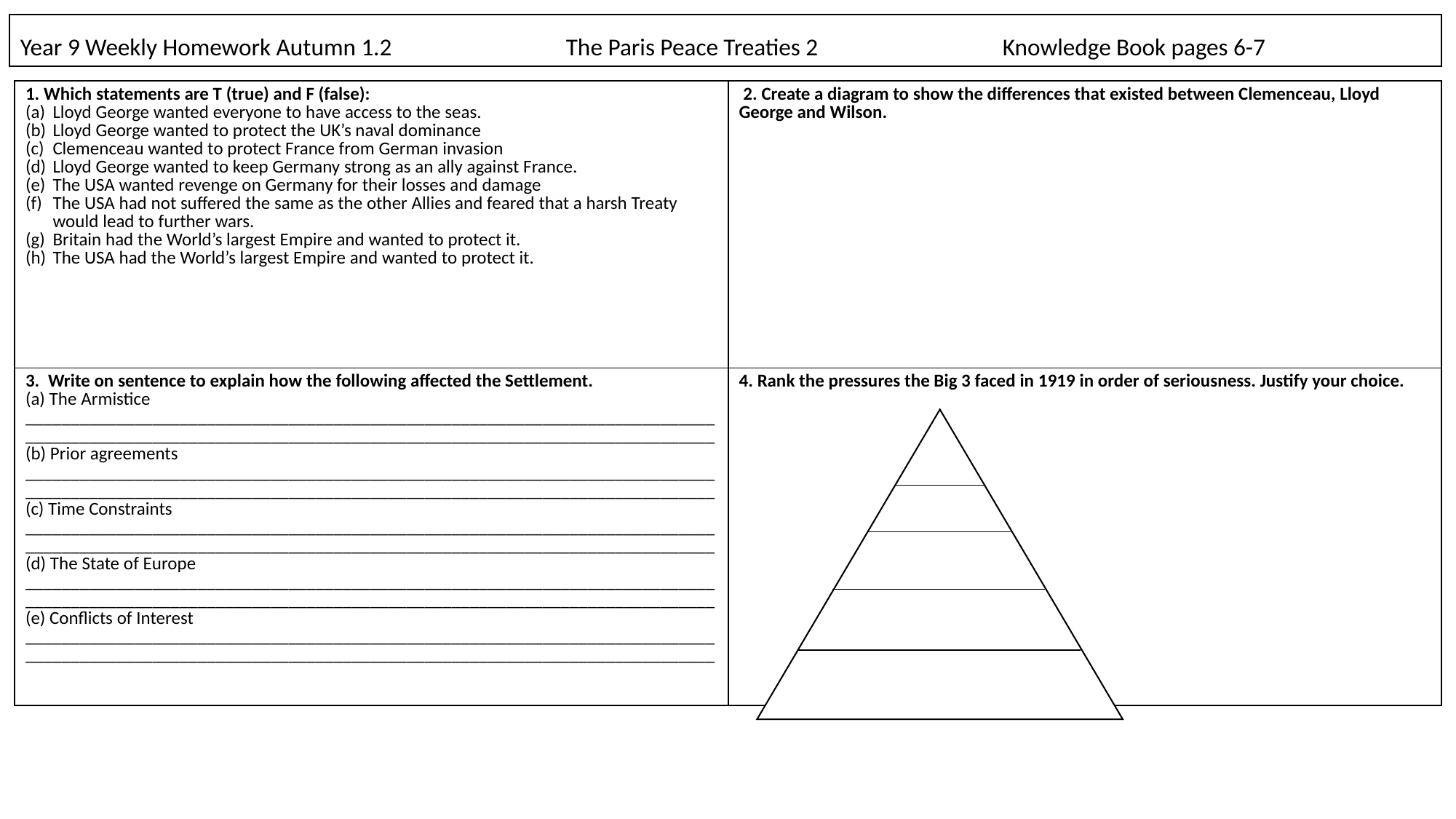

# Year 9 Weekly Homework Autumn 1.2		The Paris Peace Treaties 2 		Knowledge Book pages 6-7
| 1. Which statements are T (true) and F (false):  Lloyd George wanted everyone to have access to the seas. Lloyd George wanted to protect the UK’s naval dominance Clemenceau wanted to protect France from German invasion Lloyd George wanted to keep Germany strong as an ally against France. The USA wanted revenge on Germany for their losses and damage The USA had not suffered the same as the other Allies and feared that a harsh Treaty would lead to further wars. Britain had the World’s largest Empire and wanted to protect it. The USA had the World’s largest Empire and wanted to protect it. | 2. Create a diagram to show the differences that existed between Clemenceau, Lloyd George and Wilson. |
| --- | --- |
| 3.  Write on sentence to explain how the following affected the Settlement. (a) The Armistice \_\_\_\_\_\_\_\_\_\_\_\_\_\_\_\_\_\_\_\_\_\_\_\_\_\_\_\_\_\_\_\_\_\_\_\_\_\_\_\_\_\_\_\_\_\_\_\_\_\_\_\_\_\_\_\_\_\_\_\_\_\_\_\_\_\_\_\_\_\_\_\_\_\_\_\_\_\_\_\_\_\_\_\_\_\_\_\_\_\_\_\_\_\_\_\_\_\_\_\_\_\_\_\_\_\_\_\_\_\_\_\_\_\_\_\_\_\_\_\_\_\_\_\_\_\_\_\_\_\_\_\_\_\_\_\_\_\_\_\_\_\_\_\_\_\_\_\_\_\_\_\_(b) Prior agreements \_\_\_\_\_\_\_\_\_\_\_\_\_\_\_\_\_\_\_\_\_\_\_\_\_\_\_\_\_\_\_\_\_\_\_\_\_\_\_\_\_\_\_\_\_\_\_\_\_\_\_\_\_\_\_\_\_\_\_\_\_\_\_\_\_\_\_\_\_\_\_\_\_\_\_\_\_\_\_\_\_\_\_\_\_\_\_\_\_\_\_\_\_\_\_\_\_\_\_\_\_\_\_\_\_\_\_\_\_\_\_\_\_\_\_\_\_\_\_\_\_\_\_\_\_\_\_\_\_\_\_\_\_\_\_\_\_\_\_\_\_\_\_\_\_\_\_\_\_\_\_\_ (c) Time Constraints \_\_\_\_\_\_\_\_\_\_\_\_\_\_\_\_\_\_\_\_\_\_\_\_\_\_\_\_\_\_\_\_\_\_\_\_\_\_\_\_\_\_\_\_\_\_\_\_\_\_\_\_\_\_\_\_\_\_\_\_\_\_\_\_\_\_\_\_\_\_\_\_\_\_\_\_\_\_\_\_\_\_\_\_\_\_\_\_\_\_\_\_\_\_\_\_\_\_\_\_\_\_\_\_\_\_\_\_\_\_\_\_\_\_\_\_\_\_\_\_\_\_\_\_\_\_\_\_\_\_\_\_\_\_\_\_\_\_\_\_\_\_\_\_\_\_\_\_\_\_\_\_ (d) The State of Europe \_\_\_\_\_\_\_\_\_\_\_\_\_\_\_\_\_\_\_\_\_\_\_\_\_\_\_\_\_\_\_\_\_\_\_\_\_\_\_\_\_\_\_\_\_\_\_\_\_\_\_\_\_\_\_\_\_\_\_\_\_\_\_\_\_\_\_\_\_\_\_\_\_\_\_\_\_\_\_\_\_\_\_\_\_\_\_\_\_\_\_\_\_\_\_\_\_\_\_\_\_\_\_\_\_\_\_\_\_\_\_\_\_\_\_\_\_\_\_\_\_\_\_\_\_\_\_\_\_\_\_\_\_\_\_\_\_\_\_\_\_\_\_\_\_\_\_\_\_\_\_\_ (e) Conflicts of Interest \_\_\_\_\_\_\_\_\_\_\_\_\_\_\_\_\_\_\_\_\_\_\_\_\_\_\_\_\_\_\_\_\_\_\_\_\_\_\_\_\_\_\_\_\_\_\_\_\_\_\_\_\_\_\_\_\_\_\_\_\_\_\_\_\_\_\_\_\_\_\_\_\_\_\_\_\_\_\_\_\_\_\_\_\_\_\_\_\_\_\_\_\_\_\_\_\_\_\_\_\_\_\_\_\_\_\_\_\_\_\_\_\_\_\_\_\_\_\_\_\_\_\_\_\_\_\_\_\_\_\_\_\_\_\_\_\_\_\_\_\_\_\_\_\_\_\_\_\_\_\_\_ | 4. Rank the pressures the Big 3 faced in 1919 in order of seriousness. Justify your choice. |